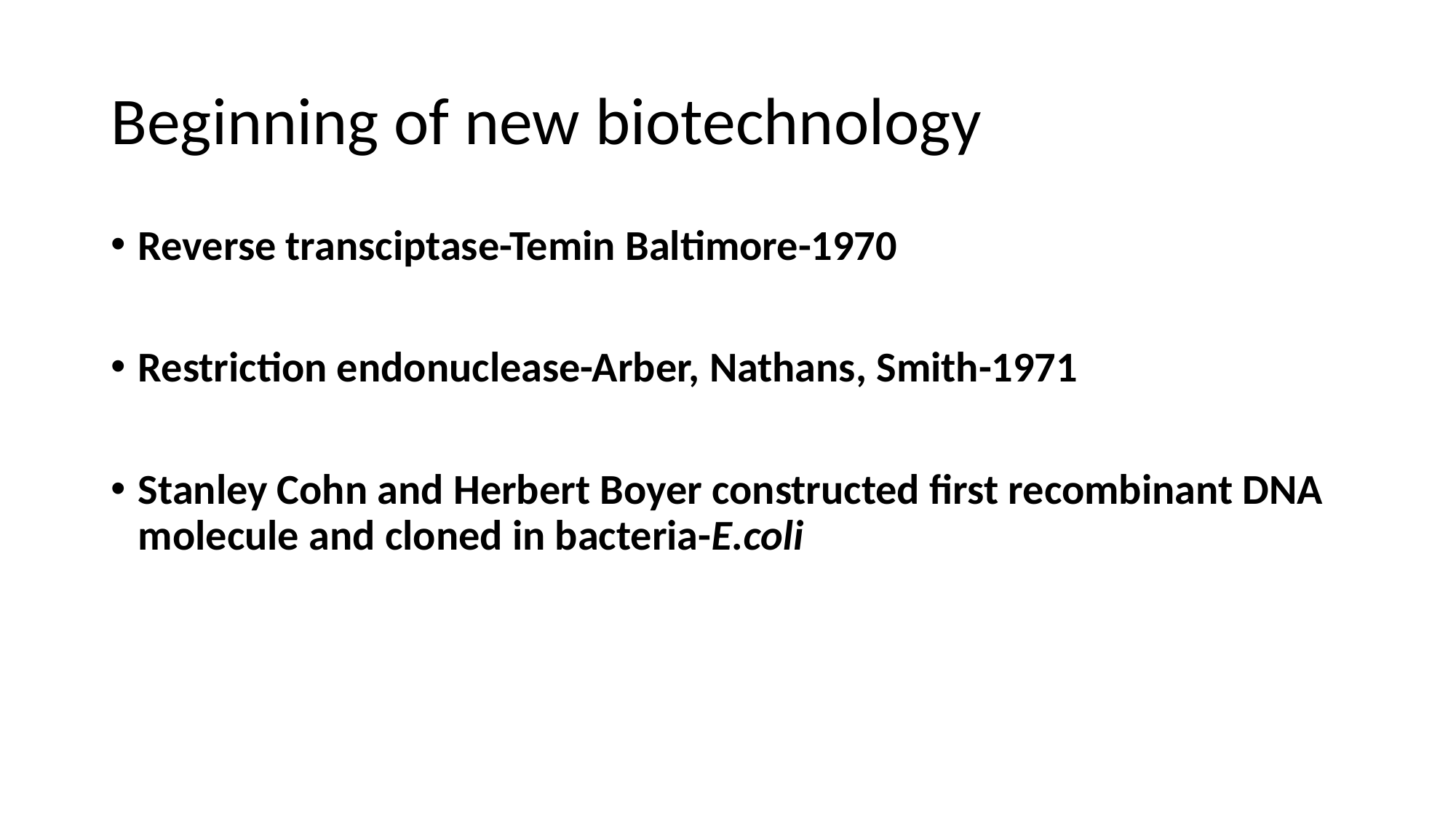

# Beginning of new biotechnology
Reverse transciptase-Temin Baltimore-1970

Restriction endonuclease-Arber, Nathans, Smith-1971

Stanley Cohn and Herbert Boyer constructed first recombinant DNA molecule and cloned in bacteria-E.coli